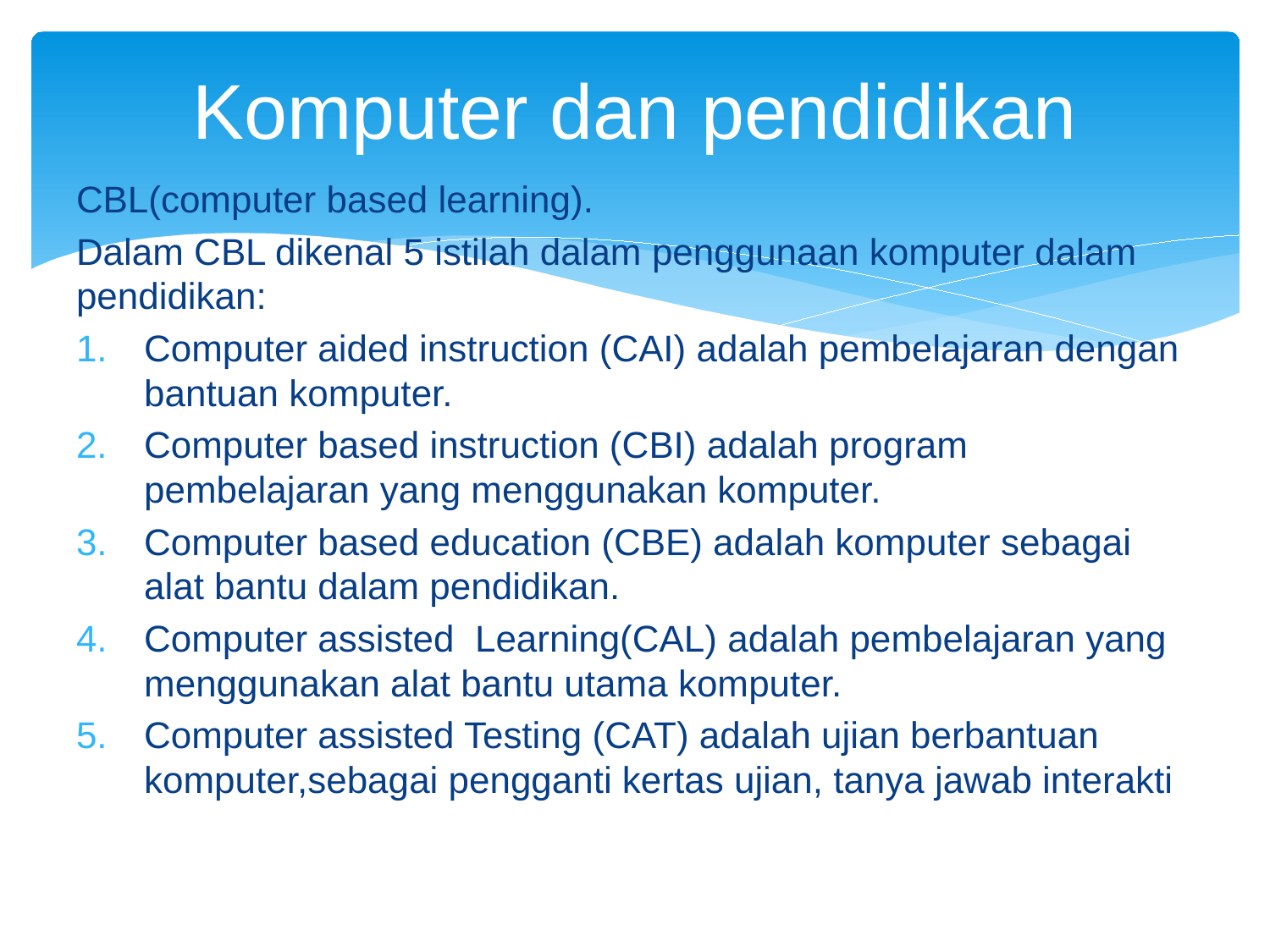

# Komputer dan pendidikan
CBL(computer based learning).
Dalam CBL dikenal 5 istilah dalam penggunaan komputer dalam pendidikan:
Computer aided instruction (CAI) adalah pembelajaran dengan bantuan komputer.
Computer based instruction (CBI) adalah program pembelajaran yang menggunakan komputer.
Computer based education (CBE) adalah komputer sebagai alat bantu dalam pendidikan.
Computer assisted  Learning(CAL) adalah pembelajaran yang menggunakan alat bantu utama komputer.
Computer assisted Testing (CAT) adalah ujian berbantuan komputer,sebagai pengganti kertas ujian, tanya jawab interakti